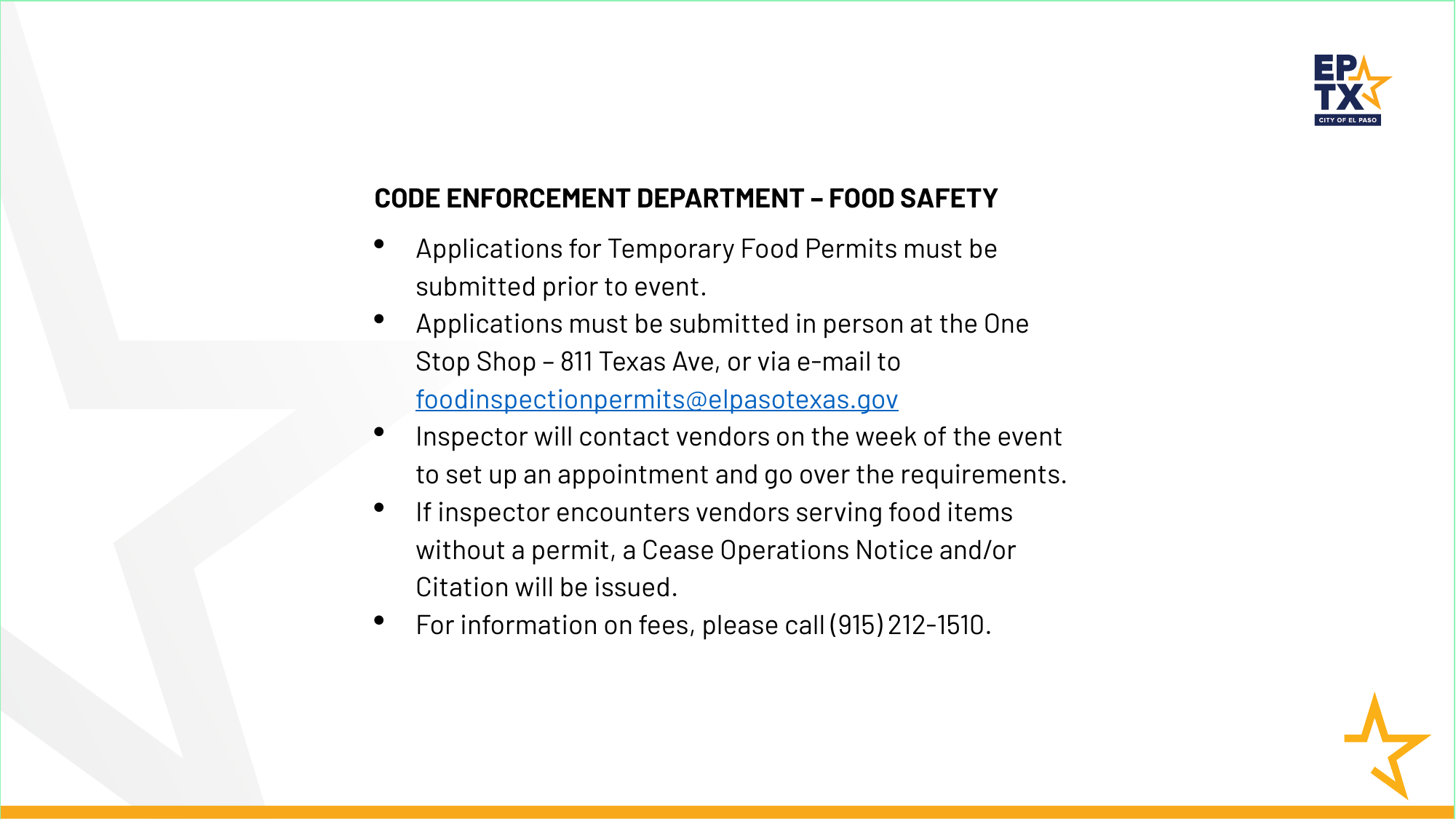

CODE ENFORCEMENT DEPARTMENT – FOOD SAFETY
Applications for Temporary Food Permits must be submitted prior to event.
Applications must be submitted in person at the One Stop Shop – 811 Texas Ave, or via e-mail to foodinspectionpermits@elpasotexas.gov
Inspector will contact vendors on the week of the event to set up an appointment and go over the requirements.
If inspector encounters vendors serving food items without a permit, a Cease Operations Notice and/or Citation will be issued.
For information on fees, please call (915) 212-1510.